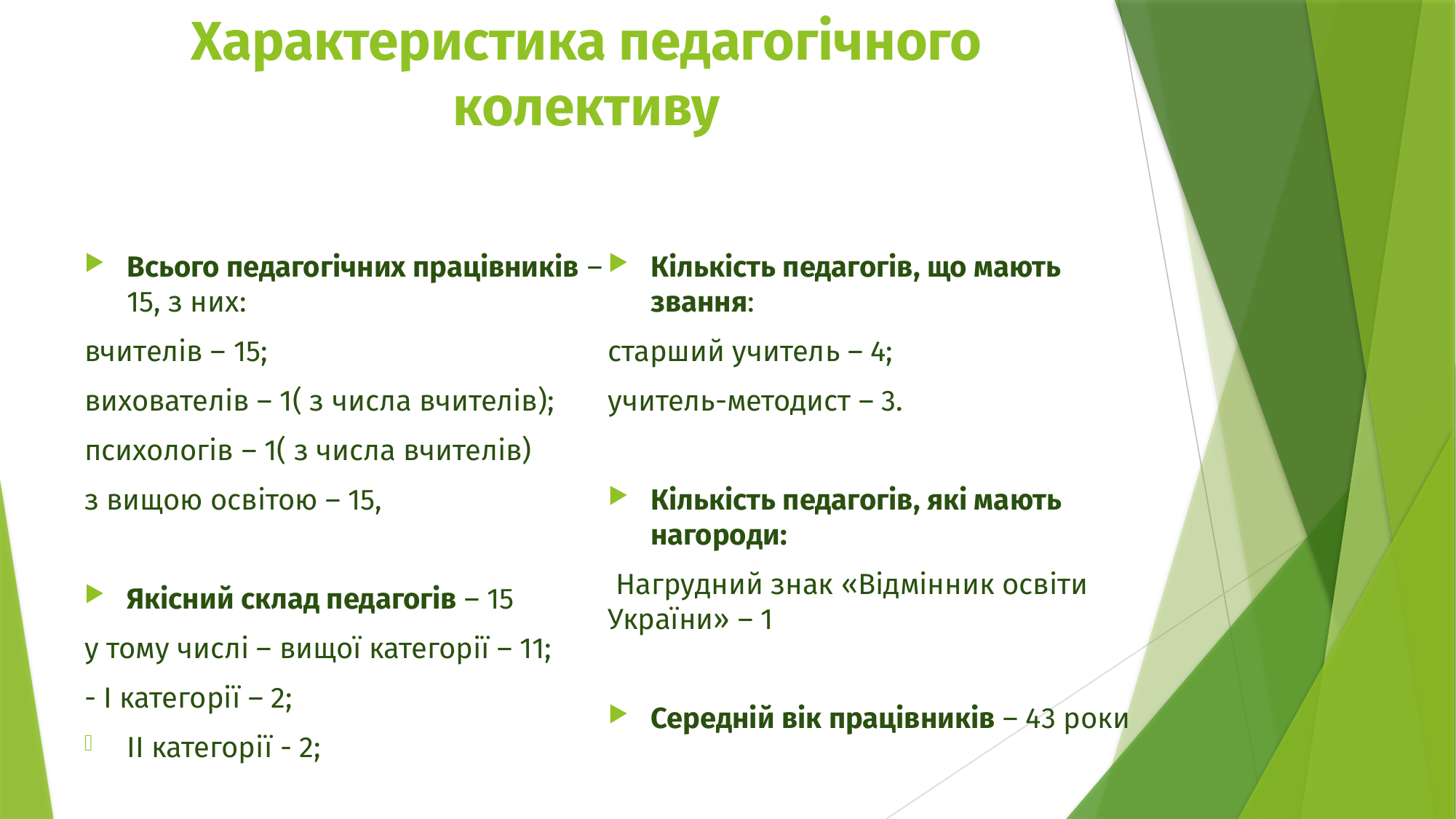

# Характеристика педагогічного колективу
Всього педагогічних працівників – 15, з них:
вчителів – 15;
вихователів – 1( з числа вчителів);
психологів – 1( з числа вчителів)
з вищою освітою – 15,

Якісний склад педагогів – 15
у тому числі – вищої категорії – 11;
- І категорії – 2;
ІІ категорії - 2;

Кількість педагогів, що мають звання:
старший учитель – 4;
учитель-методист – 3.

Кількість педагогів, які мають нагороди:
 Нагрудний знак «Відмінник освіти     України» – 1

Середній вік працівників – 43 роки